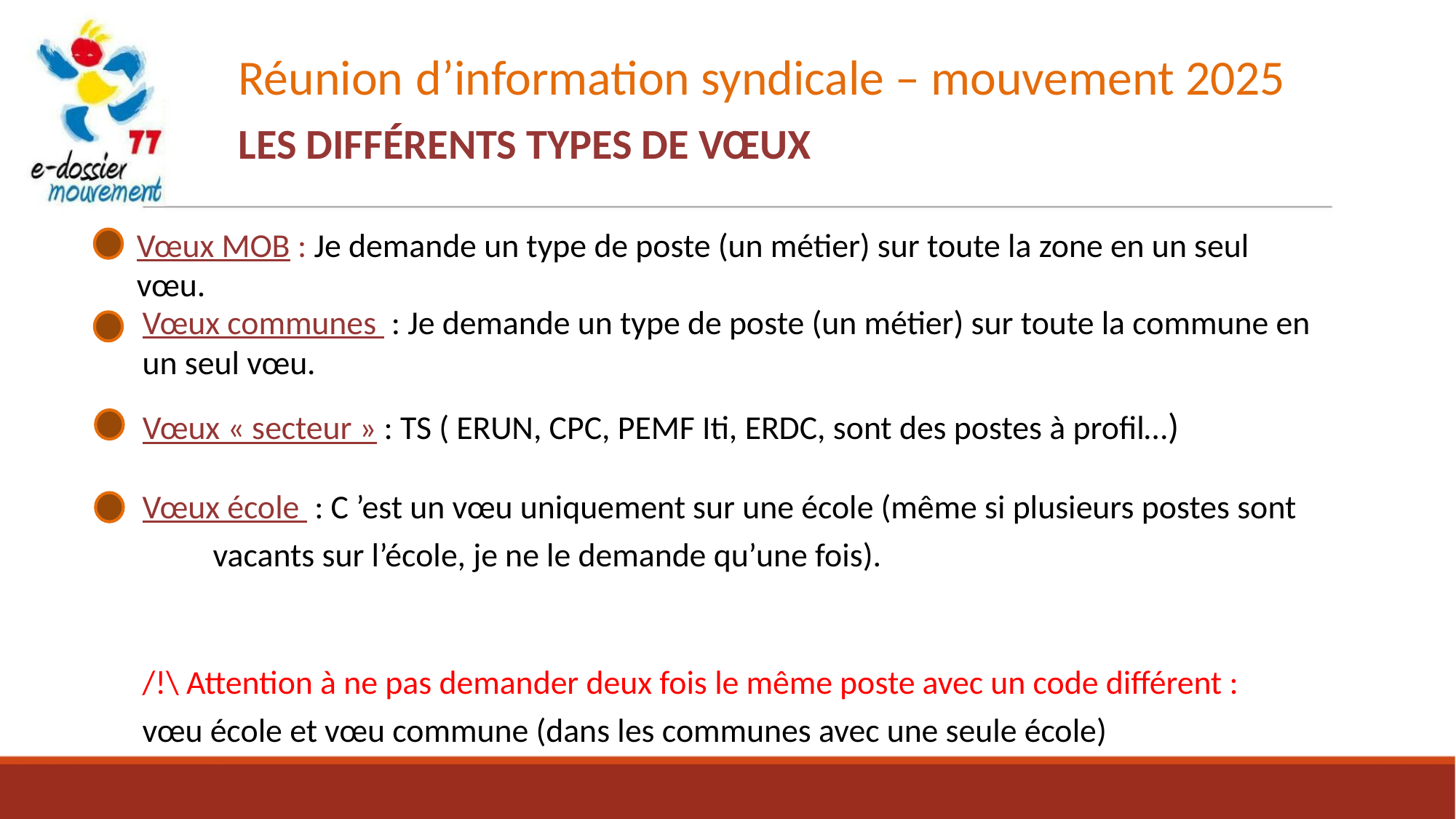

Réunion d’information syndicale – mouvement 2025
LES DIFFÉRENTS TYPES DE VŒUX
Vœux MOB : Je demande un type de poste (un métier) sur toute la zone en un seul

vœu.
Vœux communes  : Je demande un type de poste (un métier) sur toute la commune en

un seul vœu.
Vœux « secteur » : TS ( ERUN, CPC, PEMF Iti, ERDC, sont des postes à profil…)

Vœux école  : C ’est un vœu uniquement sur une école (même si plusieurs postes sont

vacants sur l’école, je ne le demande qu’une fois).
/!\ Attention à ne pas demander deux fois le même poste avec un code différent : vœu école et vœu commune (dans les communes avec une seule école)